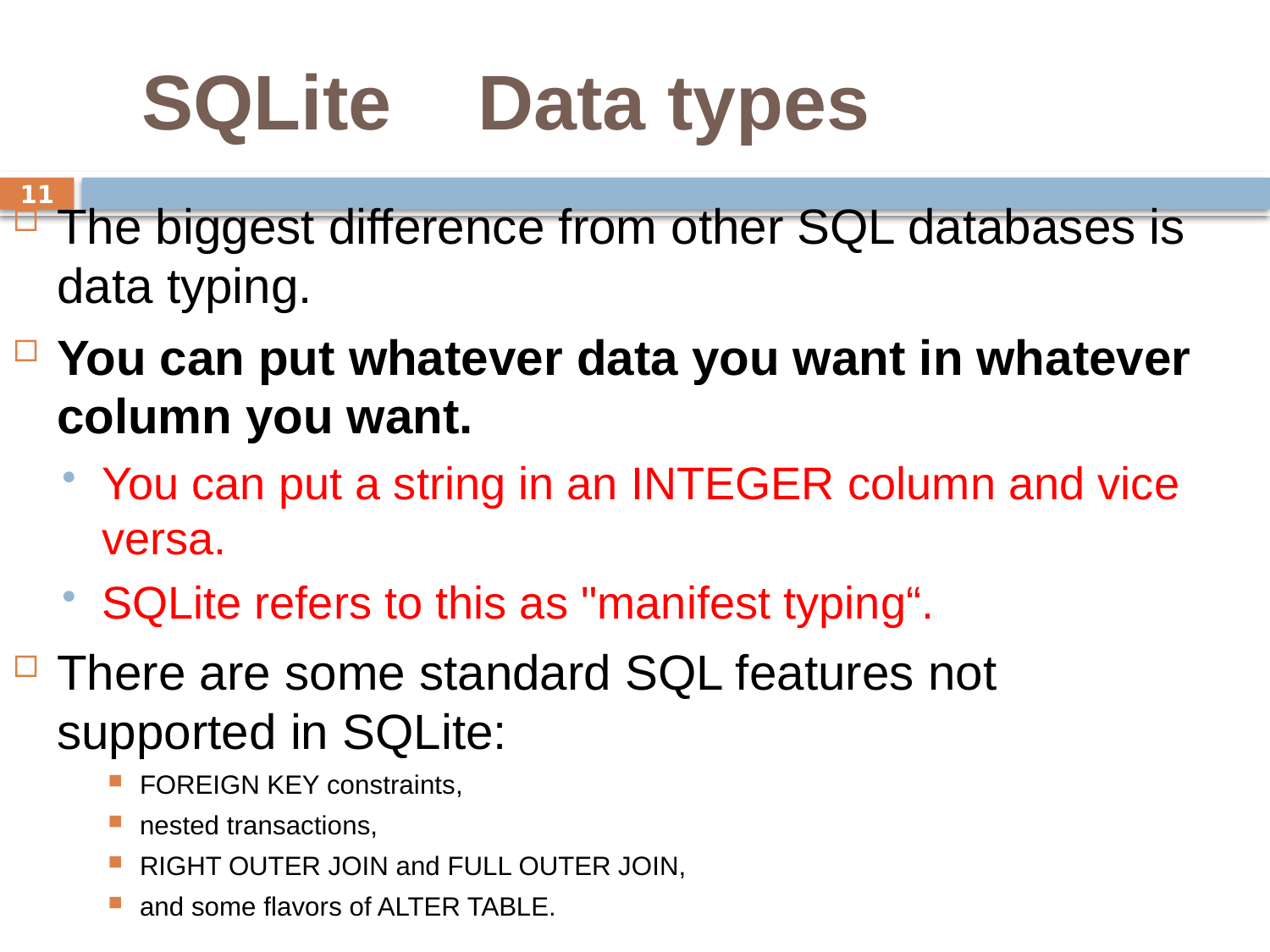

# SQLite    Data types
11
The biggest difference from other SQL databases is data typing.
You can put whatever data you want in whatever column you want.
You can put a string in an INTEGER column and vice versa.
SQLite refers to this as "manifest typing“.
There are some standard SQL features not supported in SQLite:
FOREIGN KEY constraints,
nested transactions,
RIGHT OUTER JOIN and FULL OUTER JOIN,
and some flavors of ALTER TABLE.